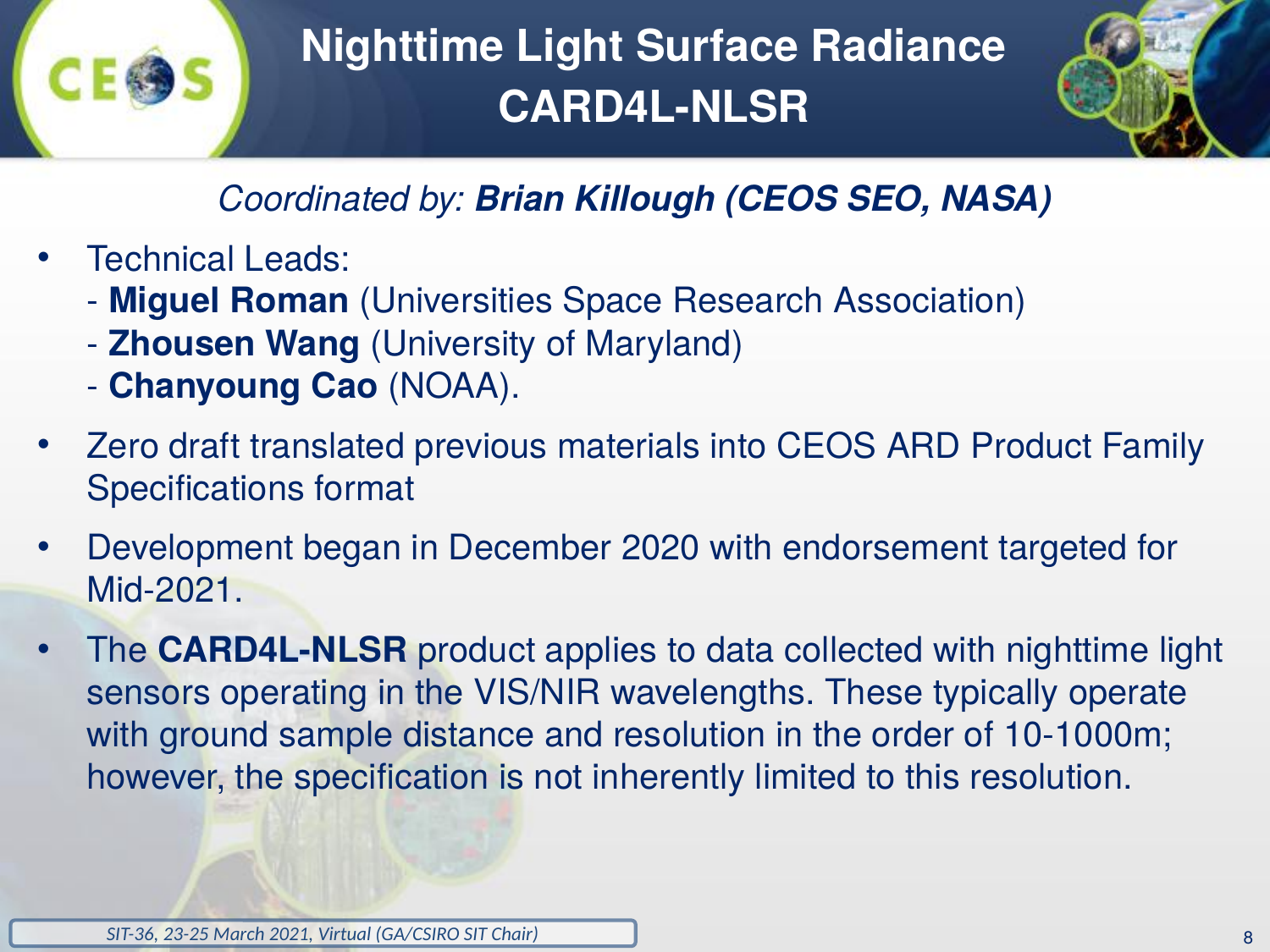

Nighttime Light Surface Radiance
CARD4L-NLSR
Coordinated by: Brian Killough (CEOS SEO, NASA)
Technical Leads:
- Miguel Roman (Universities Space Research Association)
- Zhousen Wang (University of Maryland)
- Chanyoung Cao (NOAA).
Zero draft translated previous materials into CEOS ARD Product Family Specifications format
Development began in December 2020 with endorsement targeted for Mid-2021.
The CARD4L-NLSR product applies to data collected with nighttime light sensors operating in the VIS/NIR wavelengths. These typically operate with ground sample distance and resolution in the order of 10-1000m; however, the specification is not inherently limited to this resolution.

8